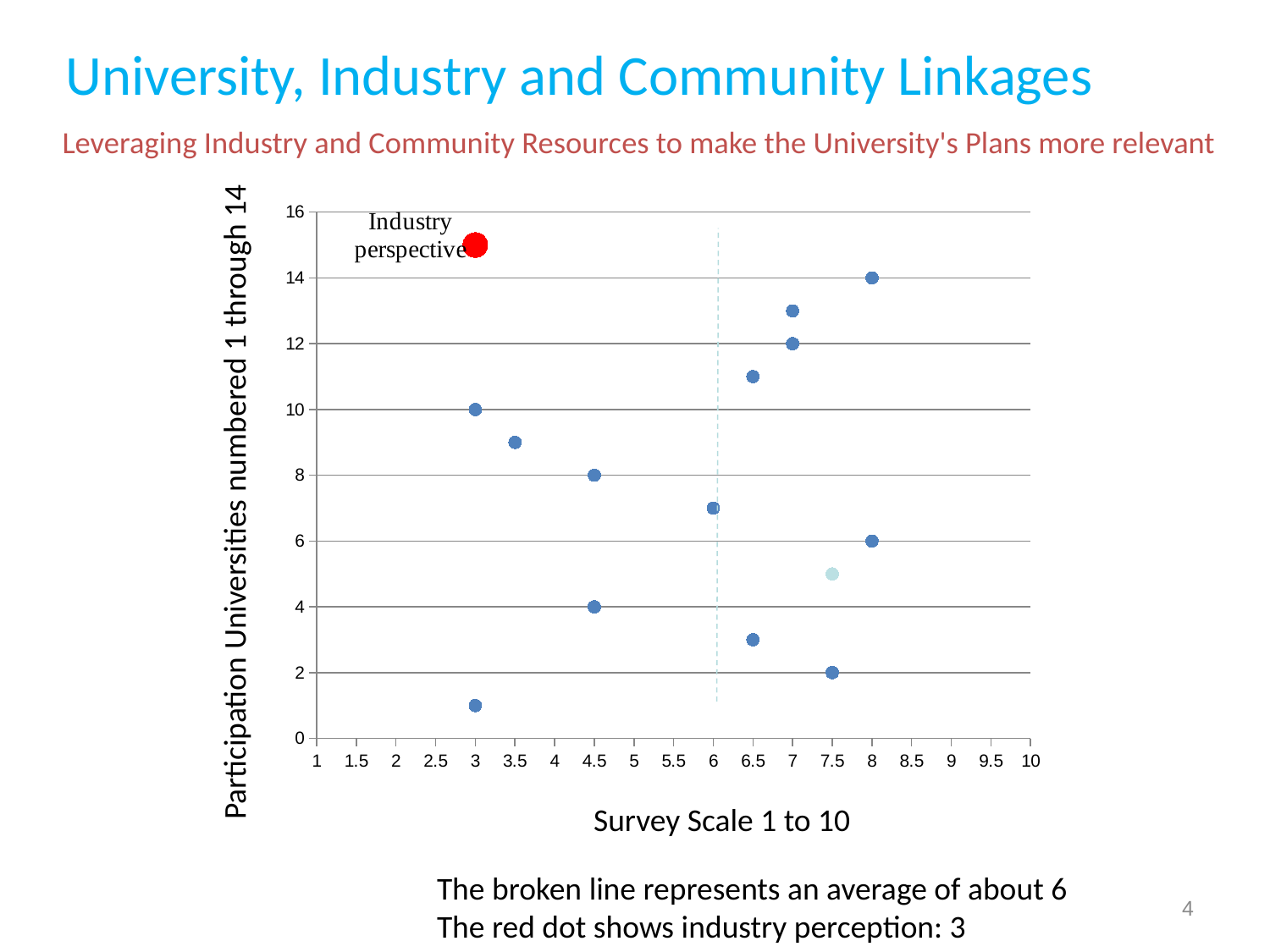

University, Industry and Community Linkages
Leveraging Industry and Community Resources to make the University's Plans more relevant

### Chart

| Category |  |  |  |  |  |  |  |  |  |  |  |  |  |  |  |
|---|---|---|---|---|---|---|---|---|---|---|---|---|---|---|---|
Participation Universities numbered 1 through 14
Survey Scale 1 to 10
The broken line represents an average of about 6
The red dot shows industry perception: 3
4